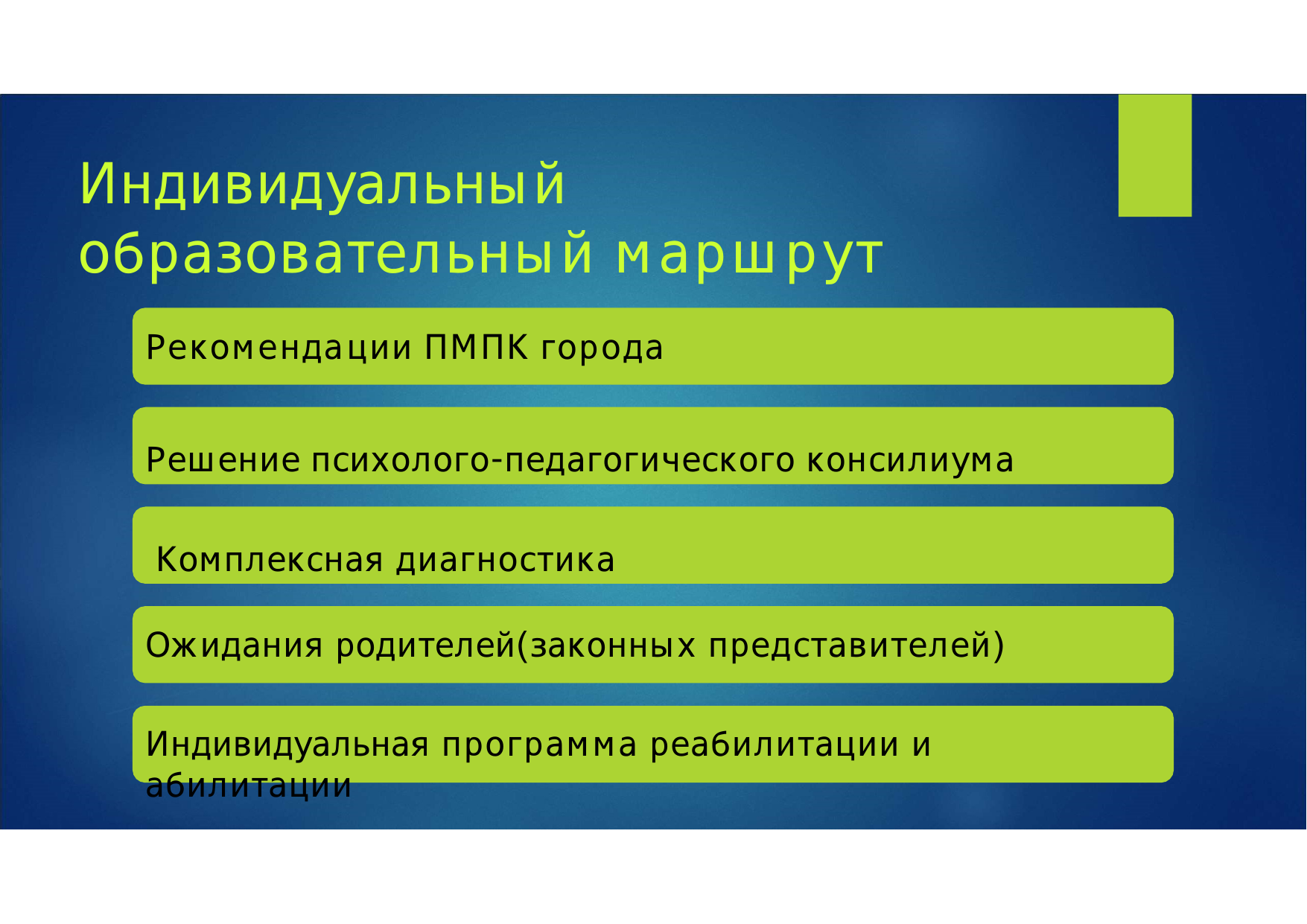

# Индивидуальный  образовательный маршрут

Рекомендации ПМПК города
Решение психолого-педагогического консилиума  Комплексная диагностика

Ожидания родителей(законных представителей)

Индивидуальная программа реабилитации и абилитации